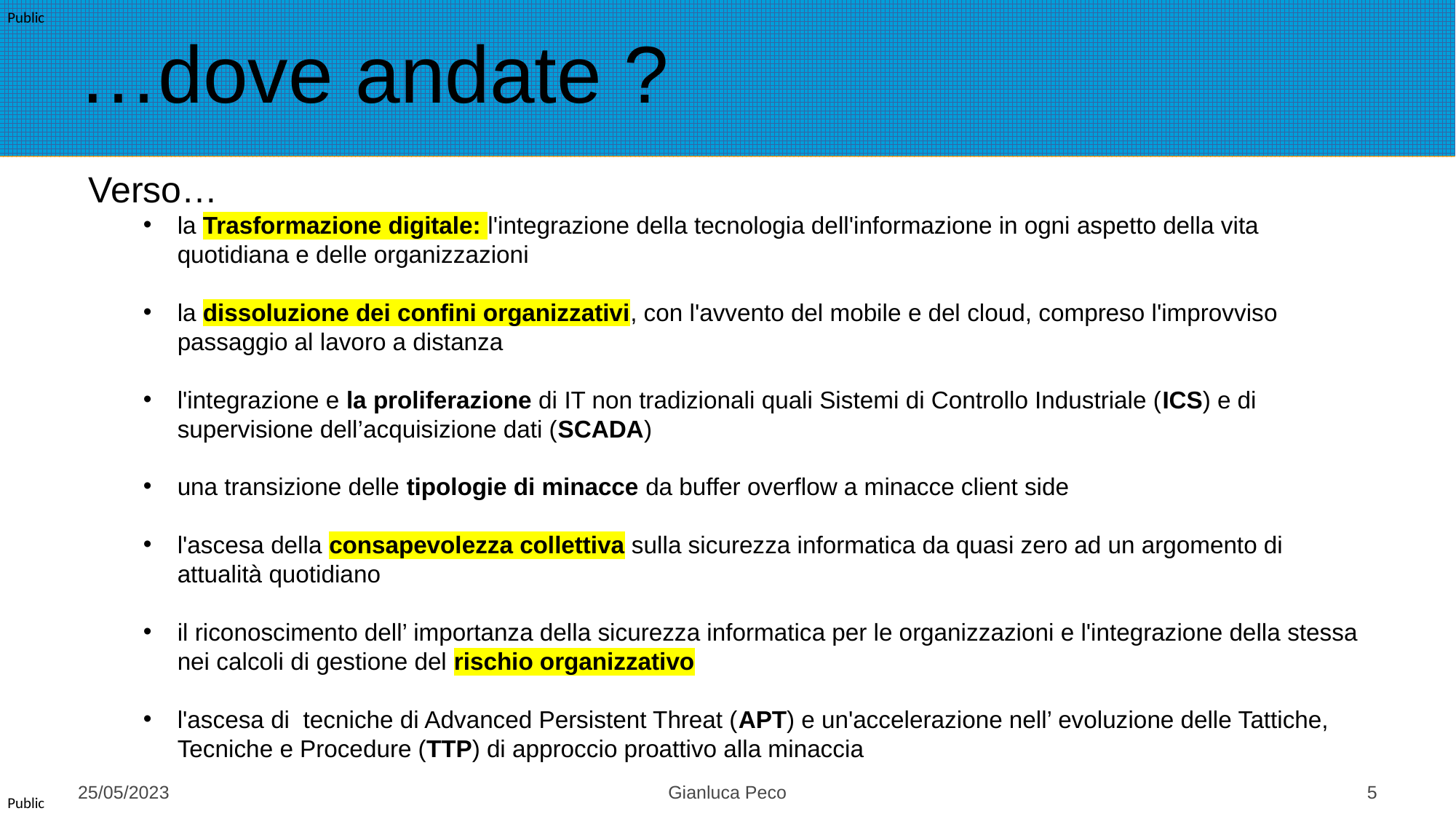

# …dove andate ?

Verso…
la Trasformazione digitale: l'integrazione della tecnologia dell'informazione in ogni aspetto della vita quotidiana e delle organizzazioni

la dissoluzione dei confini organizzativi, con l'avvento del mobile e del cloud, compreso l'improvviso passaggio al lavoro a distanza

l'integrazione e la proliferazione di IT non tradizionali quali Sistemi di Controllo Industriale (ICS) e di supervisione dell’acquisizione dati (SCADA)

una transizione delle tipologie di minacce da buffer overflow a minacce client side

l'ascesa della consapevolezza collettiva sulla sicurezza informatica da quasi zero ad un argomento di attualità quotidiano

il riconoscimento dell’ importanza della sicurezza informatica per le organizzazioni e l'integrazione della stessa nei calcoli di gestione del rischio organizzativo

l'ascesa di  tecniche di Advanced Persistent Threat (APT) e un'accelerazione nell’ evoluzione delle Tattiche, Tecniche e Procedure (TTP) di approccio proattivo alla minaccia

25/05/2023
Gianluca Peco
5